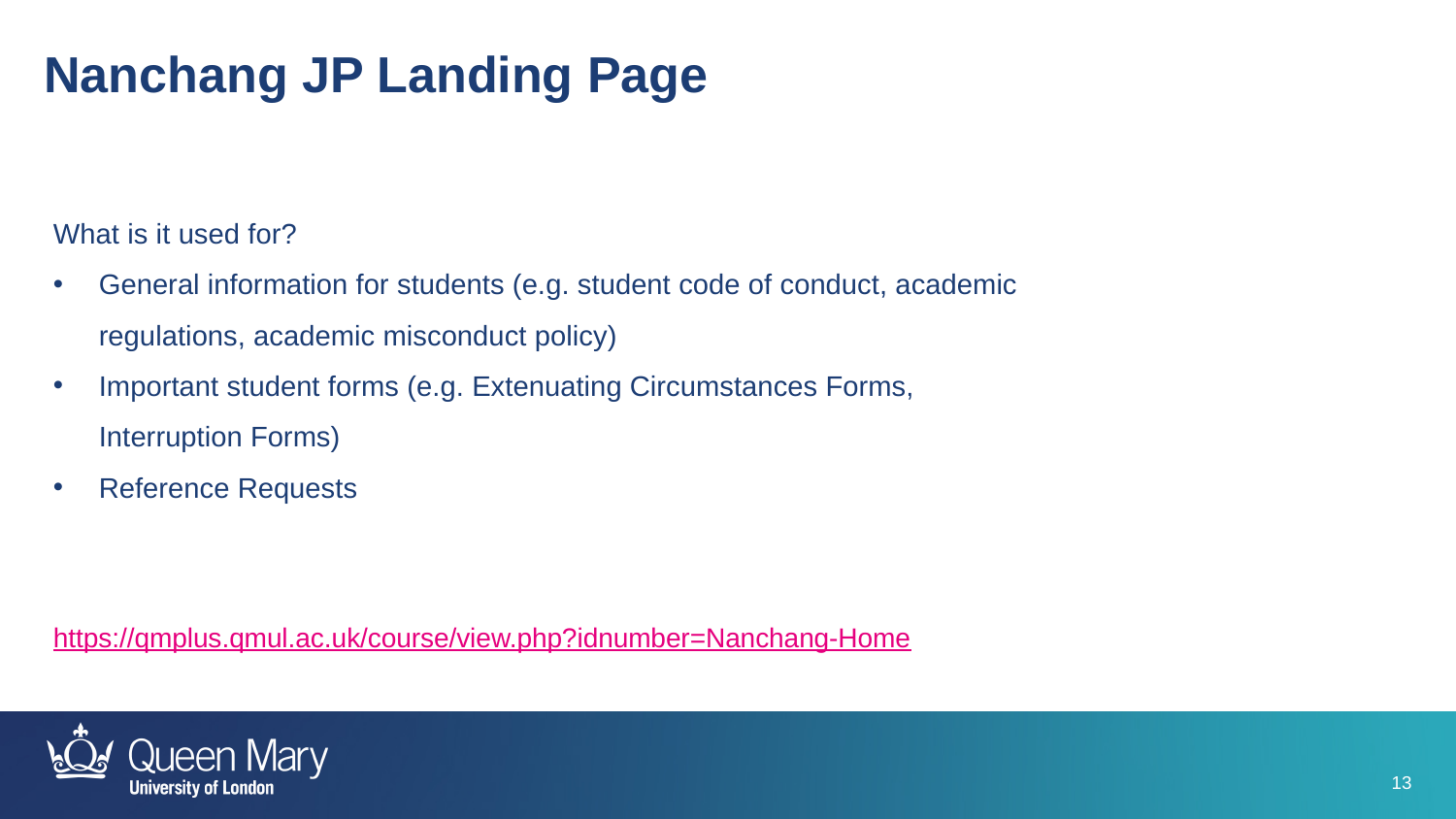

Nanchang JP Landing Page
What is it used for?
General information for students (e.g. student code of conduct, academic regulations, academic misconduct policy)
Important student forms (e.g. Extenuating Circumstances Forms, Interruption Forms)
Reference Requests

https://qmplus.qmul.ac.uk/course/view.php?idnumber=Nanchang-Home